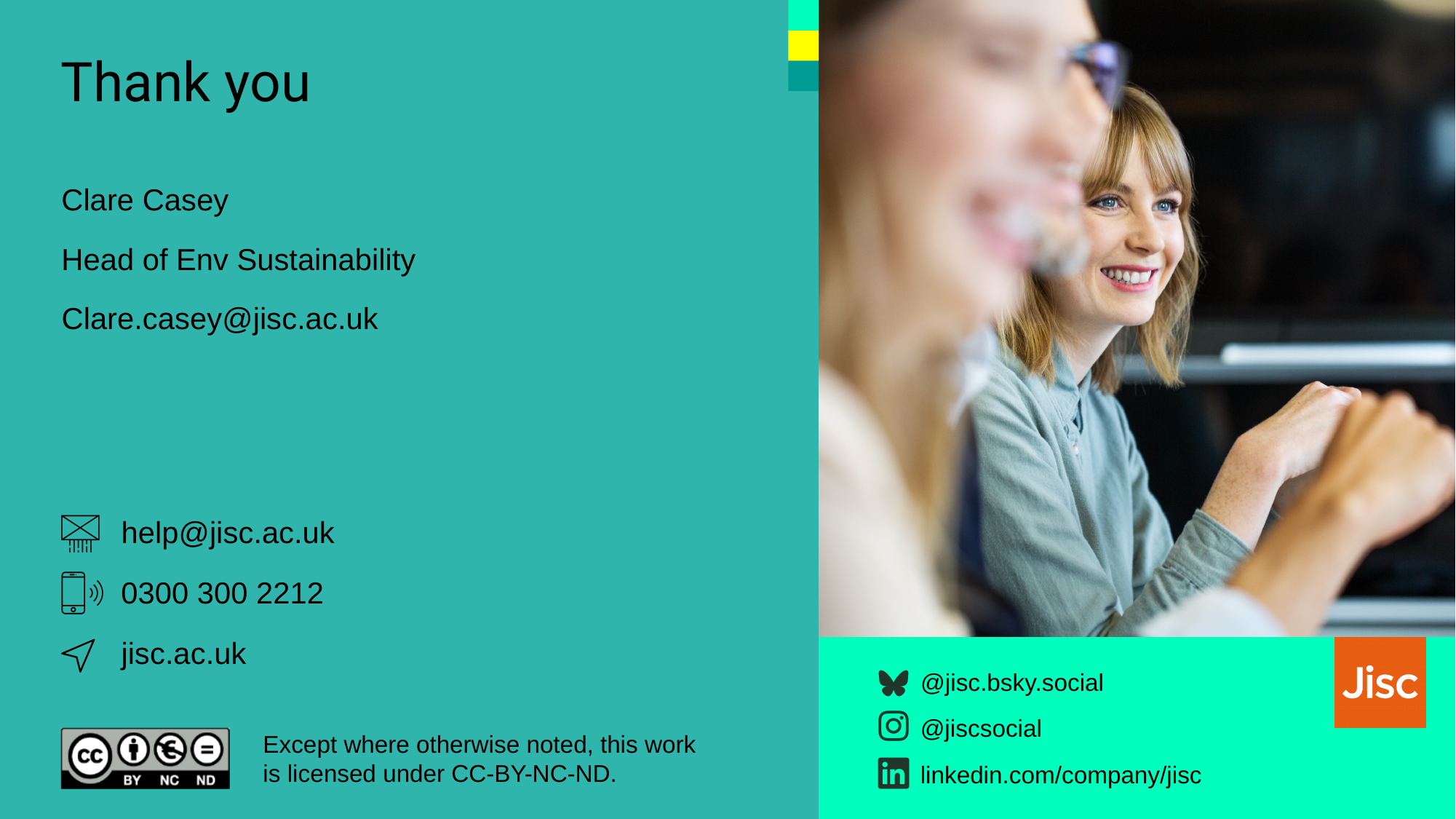

Clare Casey
Head of Env Sustainability
Clare.casey@jisc.ac.uk